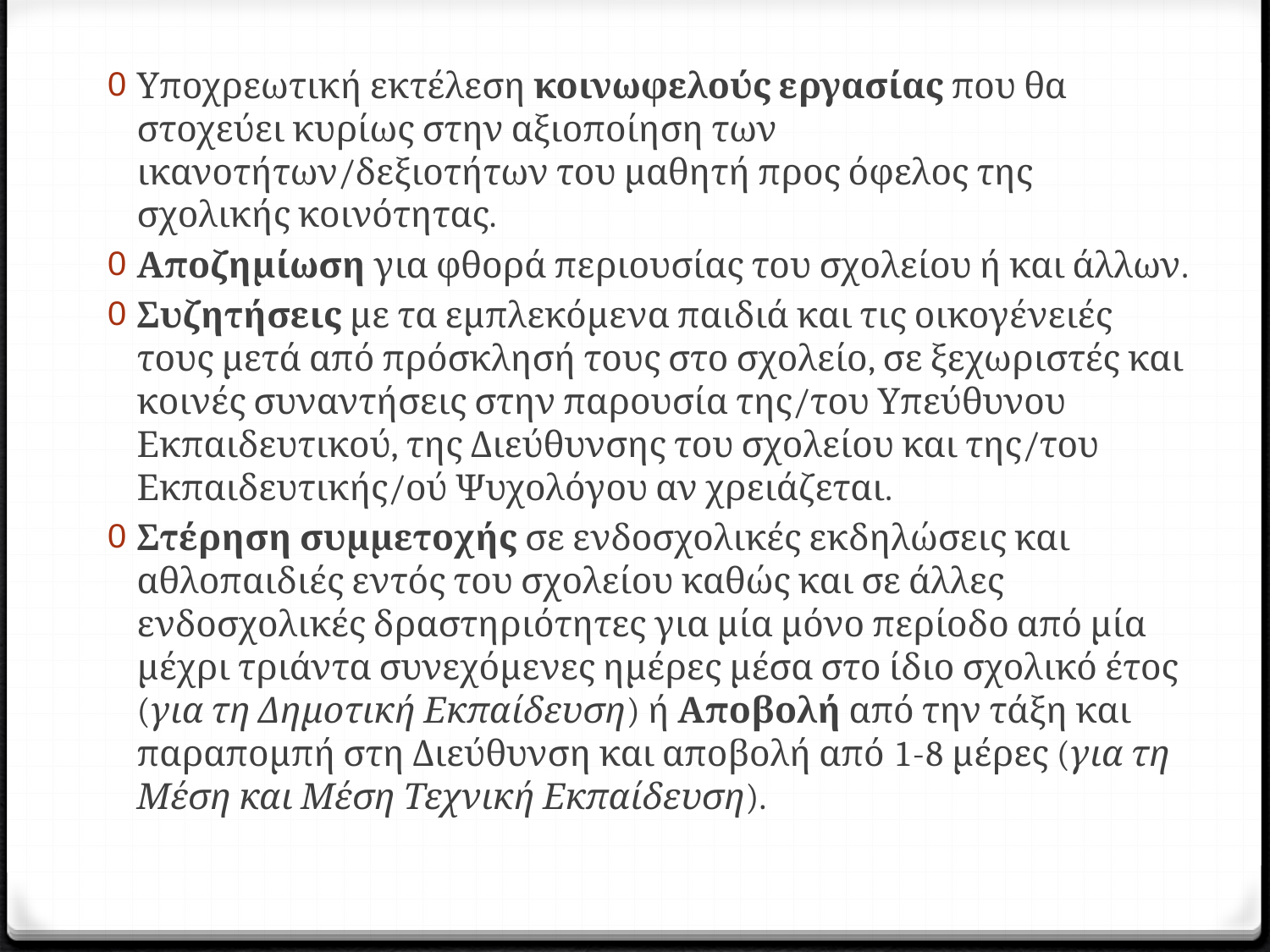

Υποχρεωτική εκτέλεση κοινωφελούς εργασίας που θα στοχεύει κυρίως στην αξιοποίηση των ικανοτήτων/δεξιοτήτων του μαθητή προς όφελος της σχολικής κοινότητας.
Αποζημίωση για φθορά περιουσίας του σχολείου ή και άλλων.
Συζητήσεις με τα εμπλεκόμενα παιδιά και τις οικογένειές τους μετά από πρόσκλησή τους στο σχολείο, σε ξεχωριστές και κοινές συναντήσεις στην παρουσία της/του Υπεύθυνου Εκπαιδευτικού, της Διεύθυνσης του σχολείου και της/του Εκπαιδευτικής/ού Ψυχολόγου αν χρειάζεται.
Στέρηση συμμετοχής σε ενδοσχολικές εκδηλώσεις και αθλοπαιδιές εντός του σχολείου καθώς και σε άλλες ενδοσχολικές δραστηριότητες για μία μόνο περίοδο από μία μέχρι τριάντα συνεχόμενες ημέρες μέσα στο ίδιο σχολικό έτος (για τη Δημοτική Εκπαίδευση) ή Αποβολή από την τάξη και παραπομπή στη Διεύθυνση και αποβολή από 1-8 μέρες (για τη Μέση και Μέση Τεχνική Εκπαίδευση).